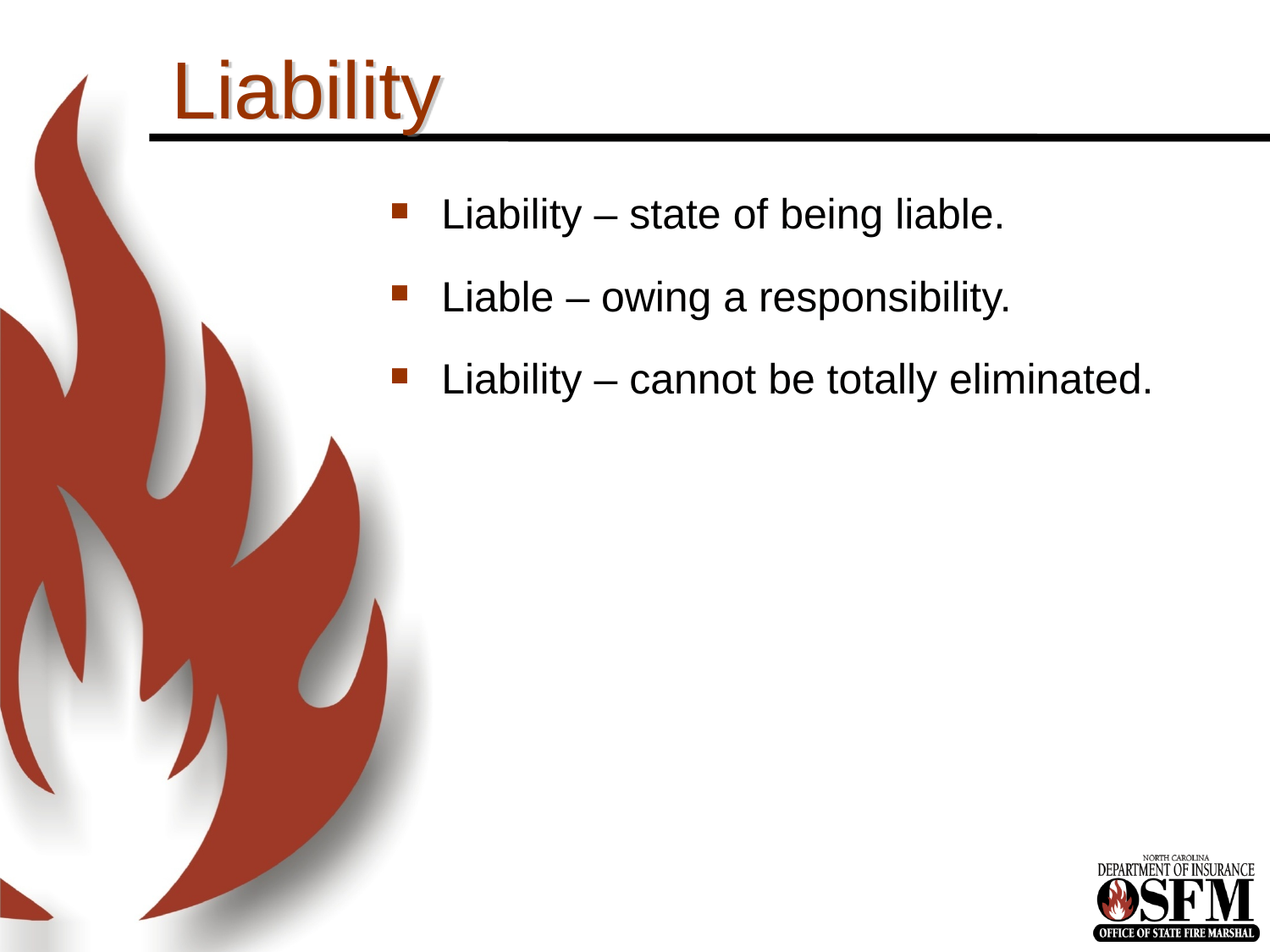

# Liability
Liability – state of being liable.

Liable – owing a responsibility.

Liability – cannot be totally eliminated.
North Carolina is an
OSHA State